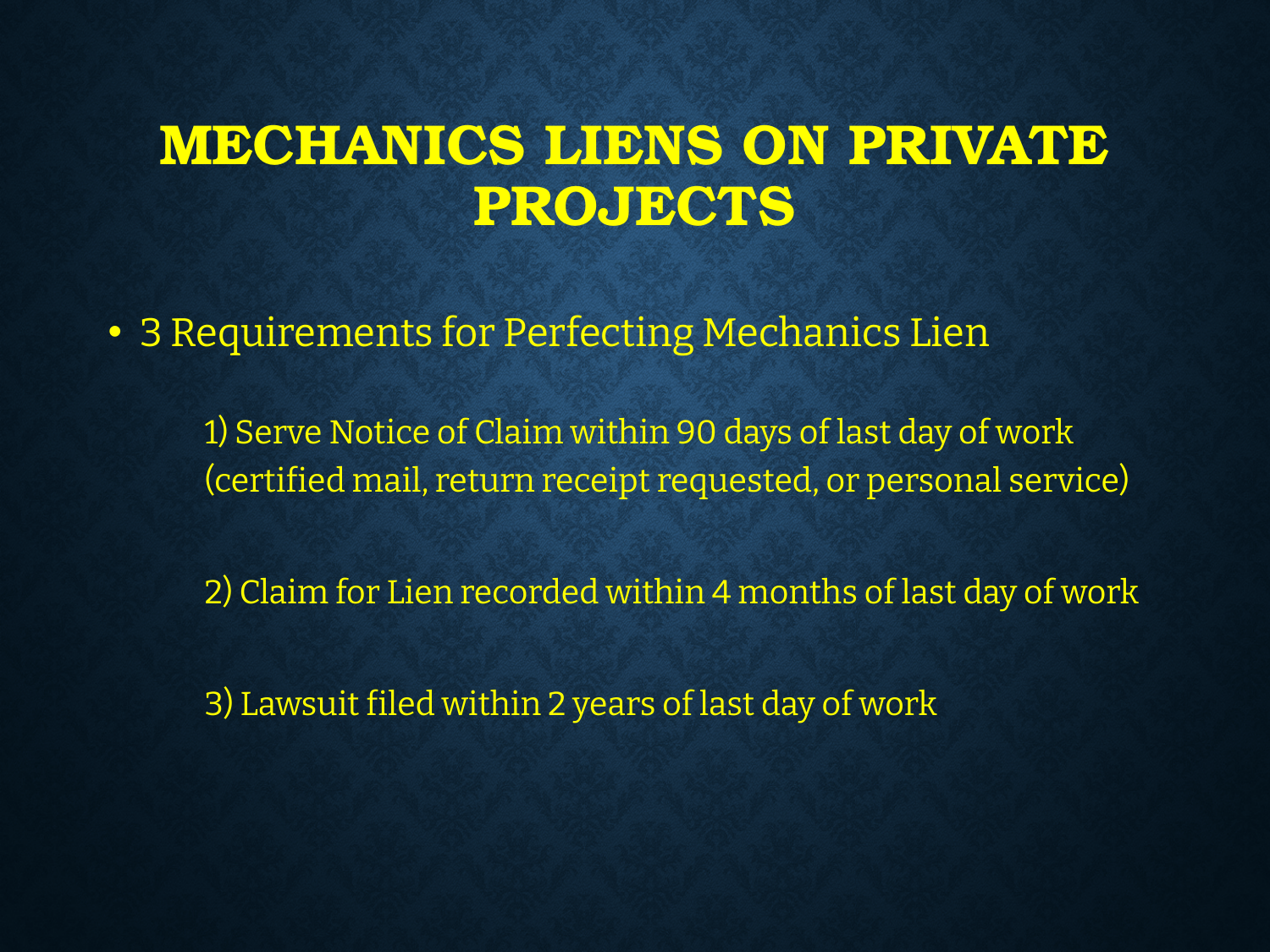

# Mechanics Liens on Private Projects
3 Requirements for Perfecting Mechanics Lien

	1) Serve Notice of Claim within 90 days of last day of work        (certified mail, return receipt requested, or personal service)

	2) Claim for Lien recorded within 4 months of last day of work

	3) Lawsuit filed within 2 years of last day of work